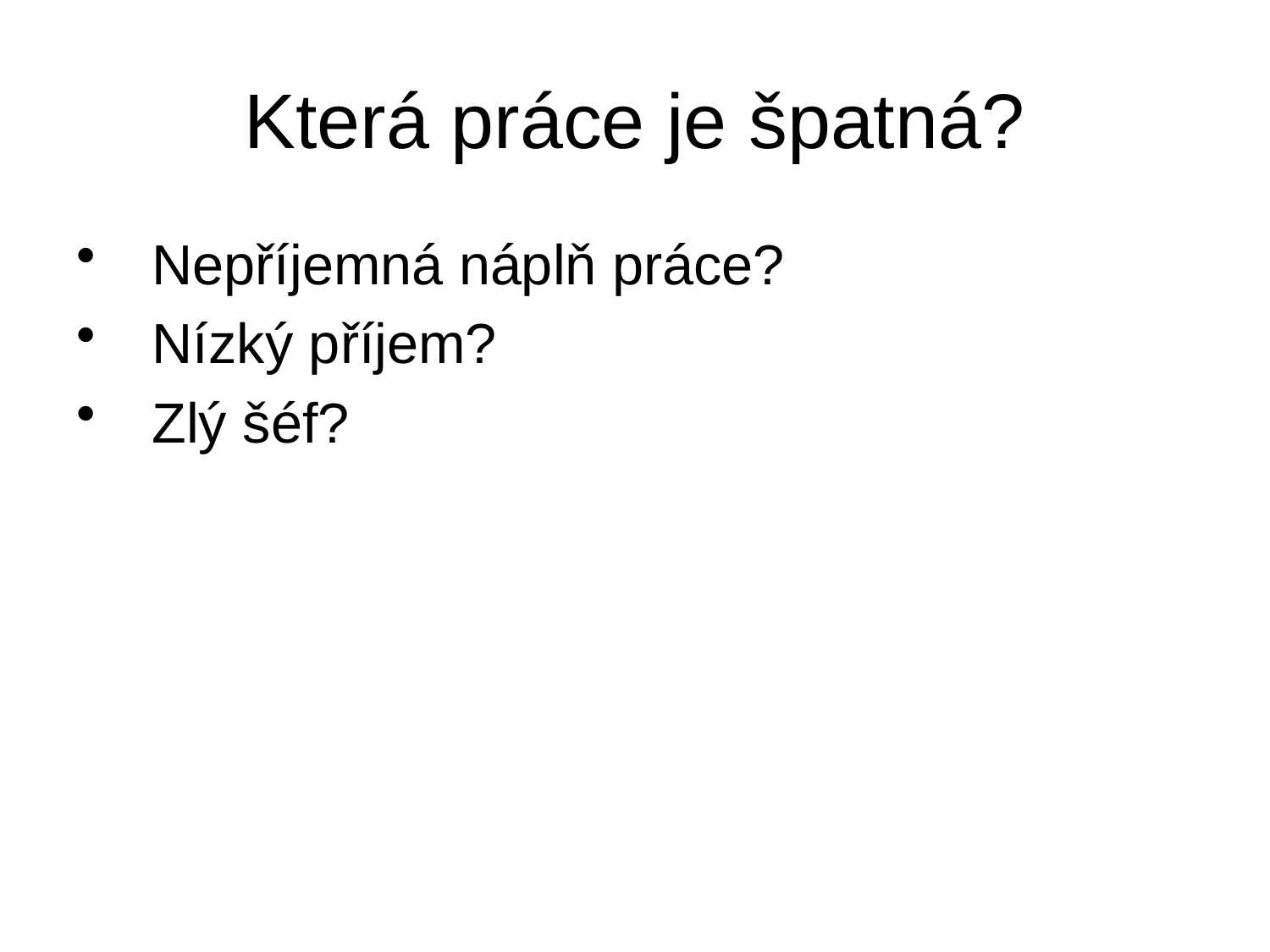

# Která práce je špatná?
Nepříjemná náplň práce?
Nízký příjem?
Zlý šéf?